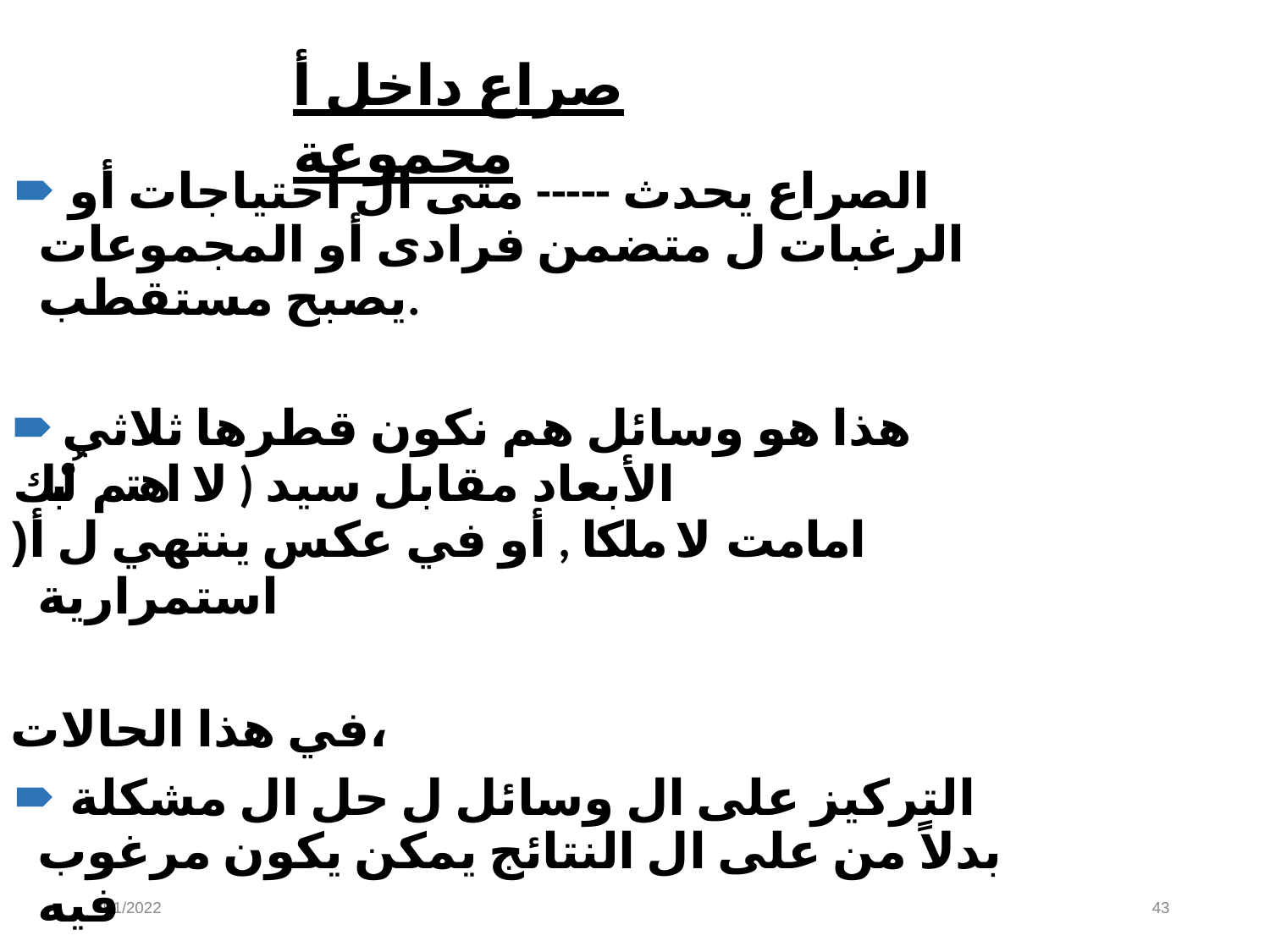

# صراع داخل أ مجموعة
🠶 الصراع يحدث ----- متى ال احتياجات أو الرغبات ل متضمن فرادى أو المجموعات يصبح مستقطب.

🠶 هذا هو​ وسائل​ هم​​ نكون​​ قطرها ثلاثي الأبعاد​​ مقابل سيد ( لا اهتم لُبْك
)امامت لا ملكا , أو في عكس ينتهي ل أ استمرارية

في هذا الحالات،
🠶 التركيز على ال وسائل ل حل ال مشكلة بدلاً من على ال النتائج يمكن يكون مرغوب فيه

🠶 هذا يقترب معروف باسم تكاملي صناعة القرار
1/1/2022
43